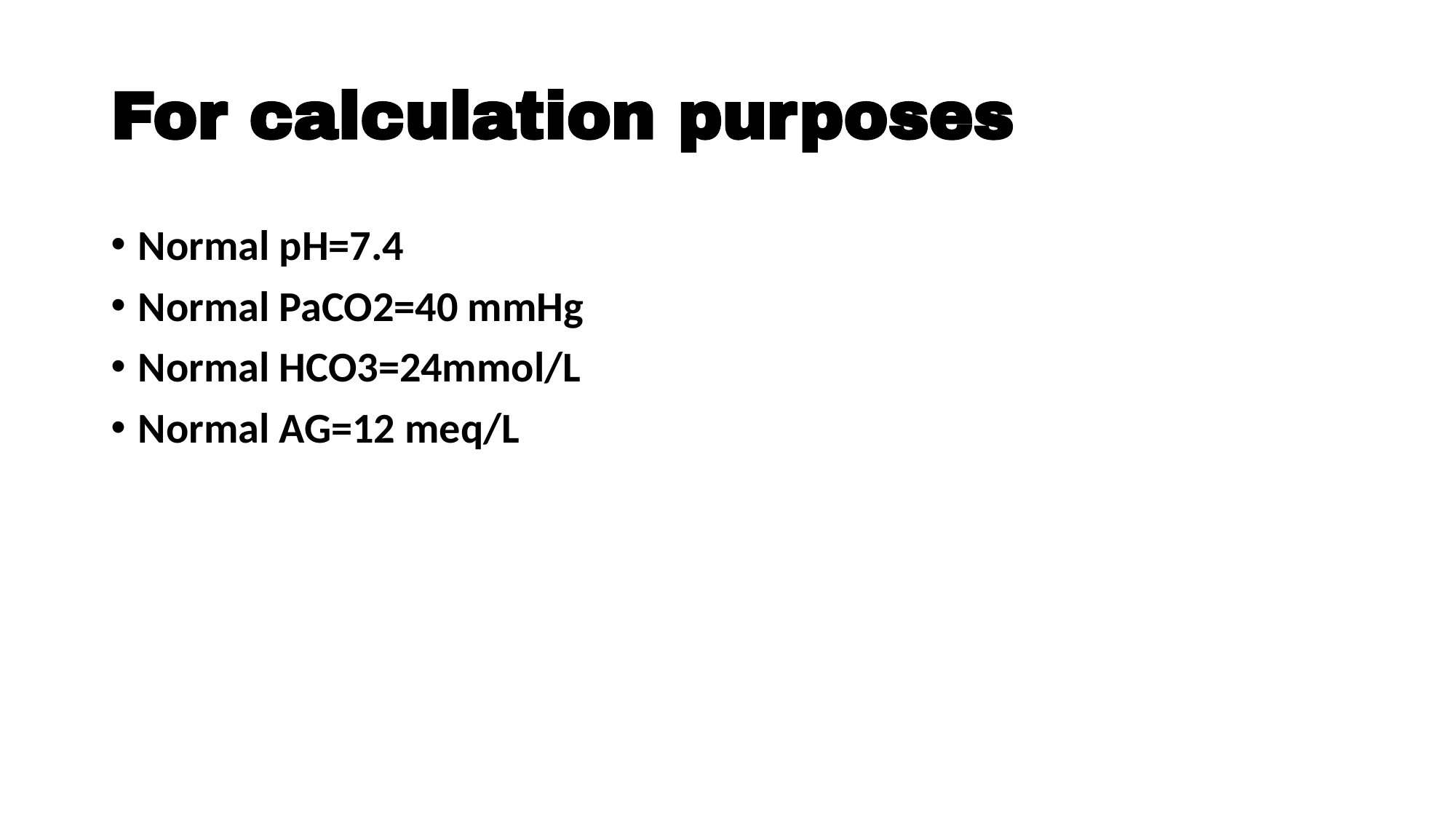

# For calculation purposes
Normal pH=7.4
Normal PaCO2=40 mmHg
Normal HCO3=24mmol/L
Normal AG=12 meq/L